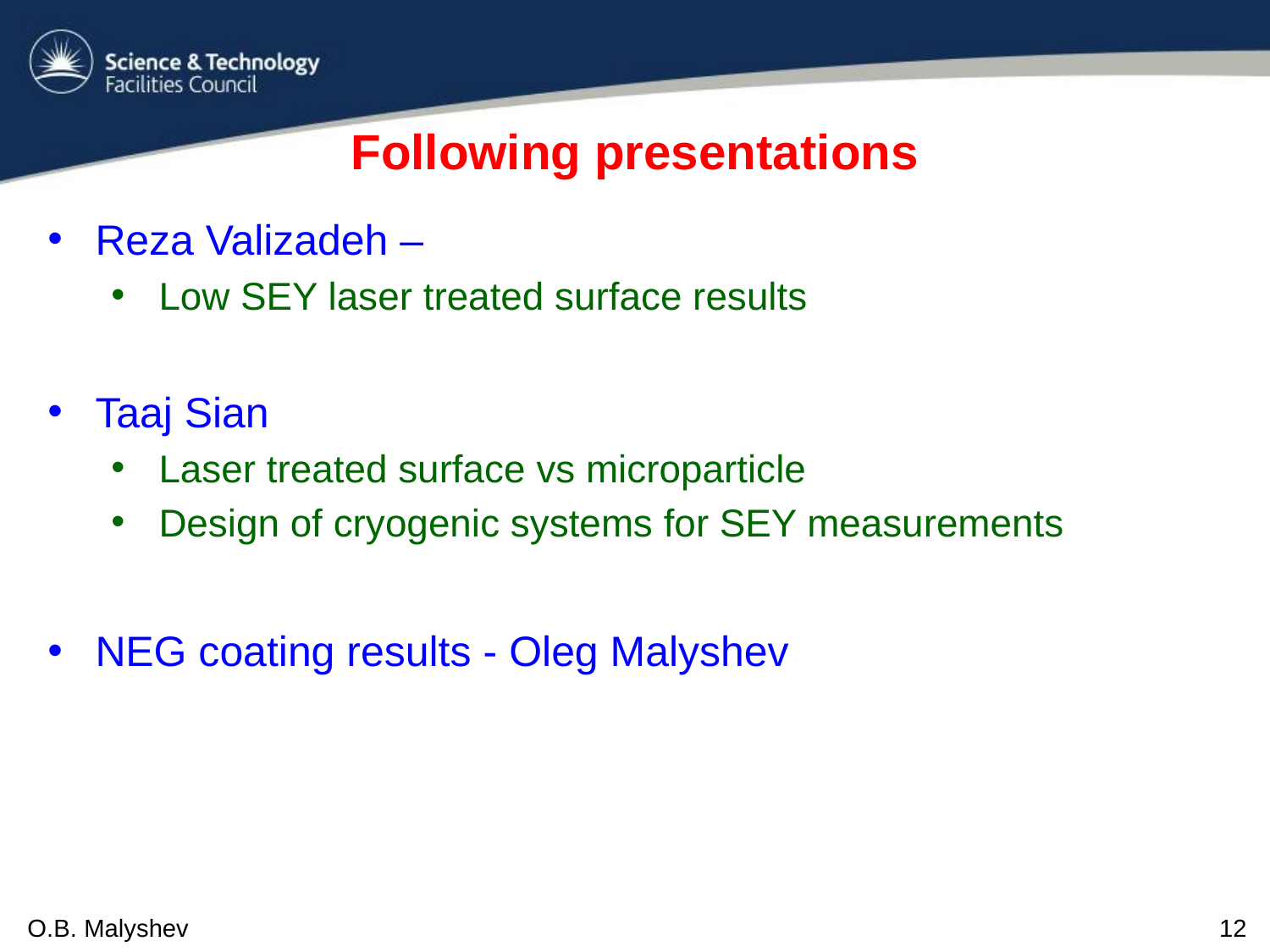

# Following presentations
Reza Valizadeh –
Low SEY laser treated surface results

Taaj Sian
Laser treated surface vs microparticle
Design of cryogenic systems for SEY measurements

NEG coating results - Oleg Malyshev